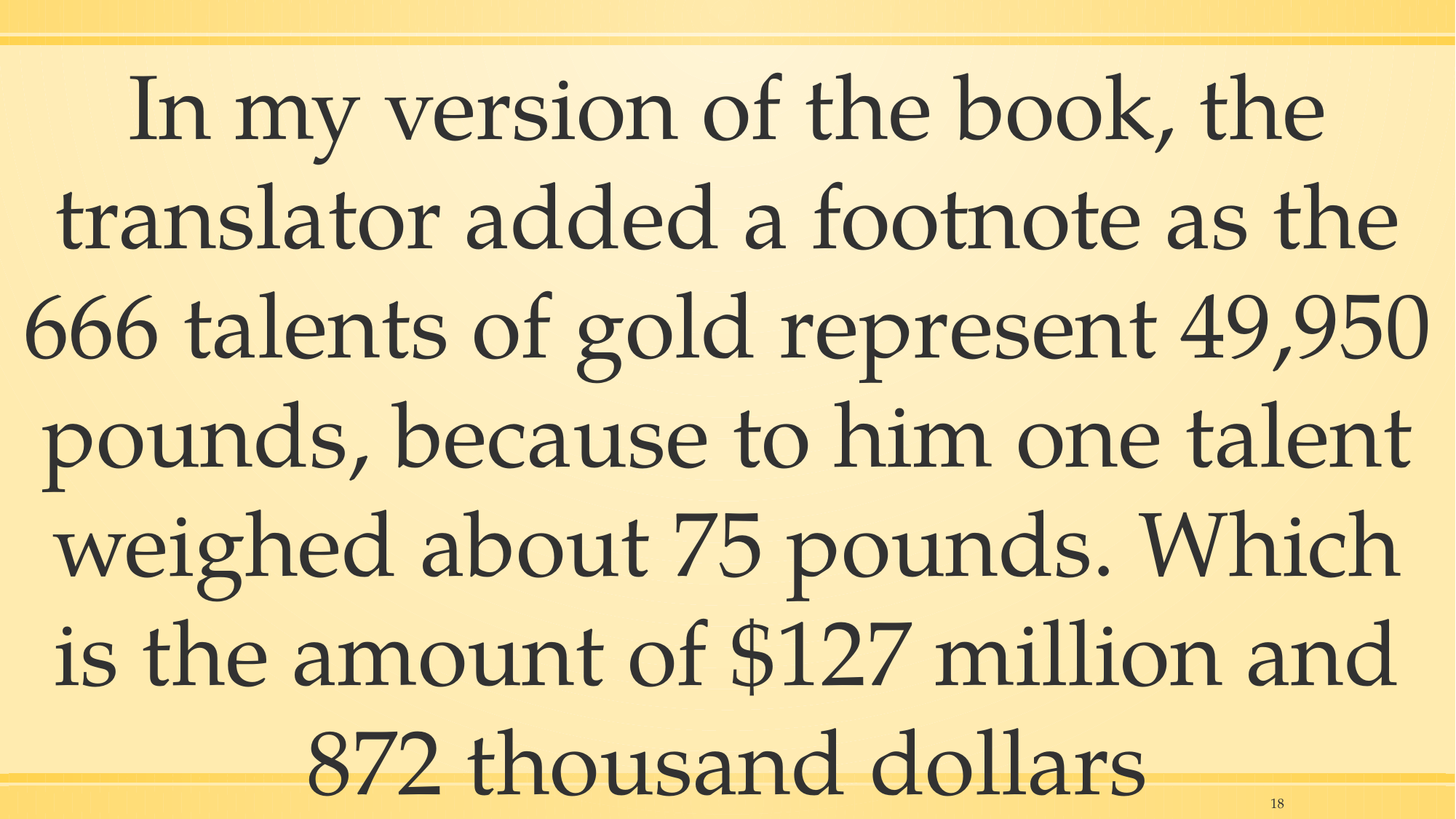

In my version of the book, the translator added a footnote as the 666 talents of gold represent 49,950 pounds, because to him one talent weighed about 75 pounds. Which is the amount of $127 million and 872 thousand dollars
18